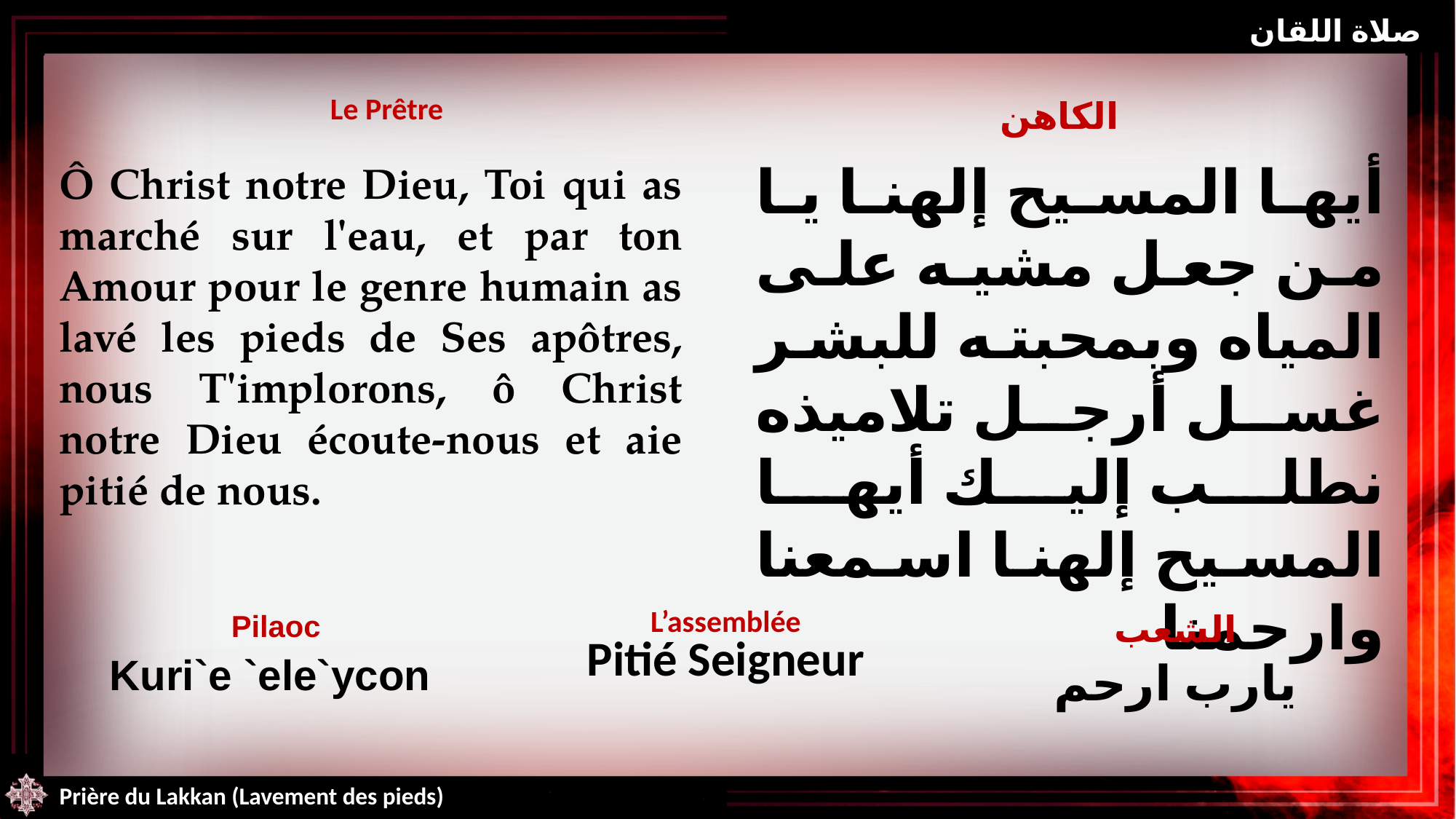

صلاة اللقان

| Le Prêtre | الكاهن |
| --- | --- |
أيها المسيح إلهنا يا من جعل مشيه على المياه وبمحبته للبشر غسل أرجل تلاميذه نطلب إليك أيها المسيح إلهنا اسمعنا وارحمنا
Ô Christ notre Dieu, Toi qui as marché sur l'eau, et par ton Amour pour le genre humain as lavé les pieds de Ses apôtres, nous T'implorons, ô Christ notre Dieu écoute-nous et aie pitié de nous.

| Pilaoc Kuri`e `ele`ycon | L’assemblée Pitié Seigneur | الشعب يارب ارحم |
| --- | --- | --- |

Prière du Lakkan (Lavement des pieds)